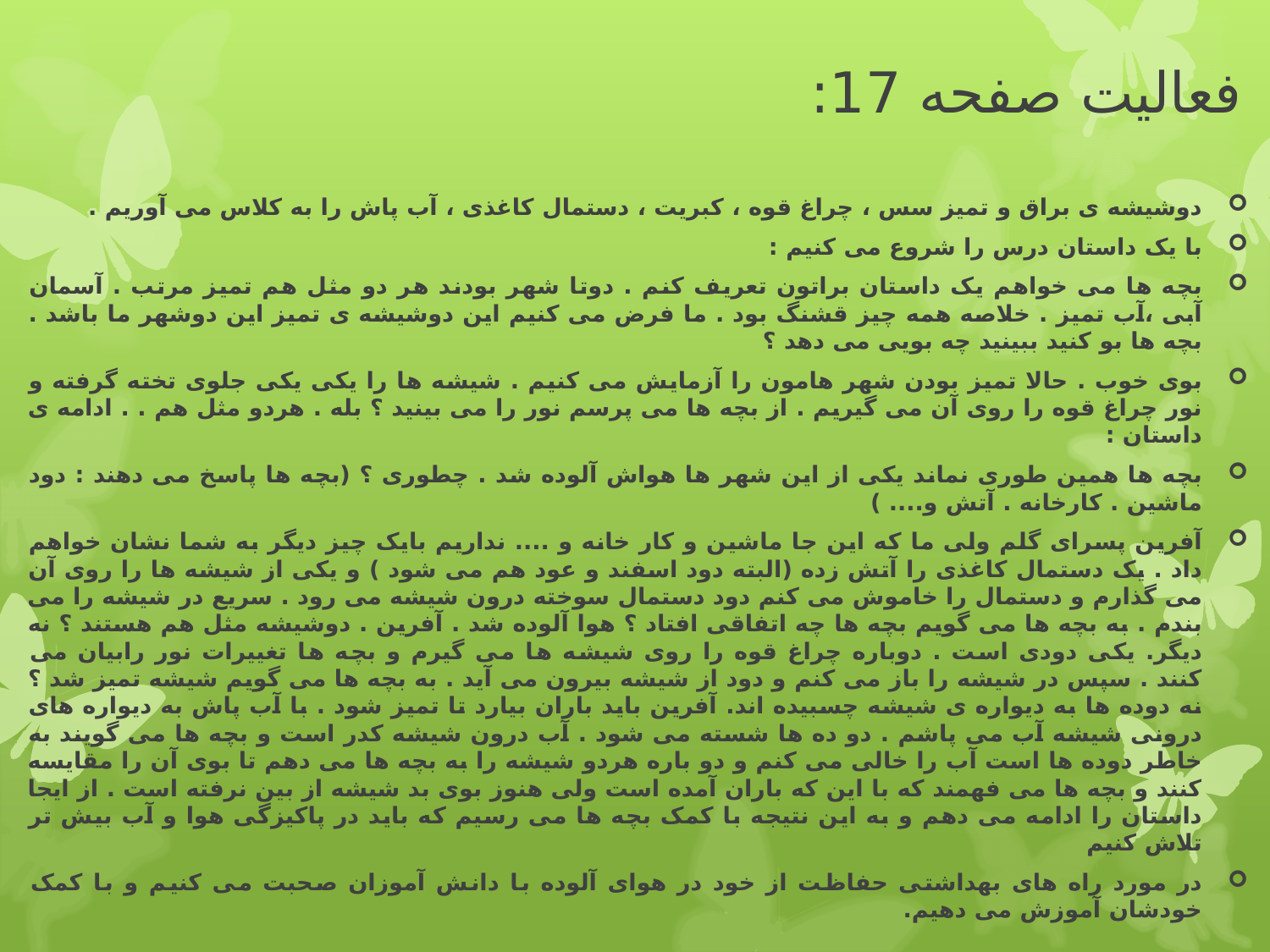

# فعالیت صفحه 17:
دوشیشه ی براق و تمیز سس ، چراغ قوه ، کبریت ، دستمال کاغذی ، آب پاش را به کلاس می آوریم .
با یک داستان درس را شروع می کنیم :
بچه ها می خواهم یک داستان براتون تعریف کنم . دوتا شهر بودند هر دو مثل هم تمیز مرتب . آسمان آبی ،آب تمیز . خلاصه همه چیز قشنگ بود . ما فرض می کنیم این دوشیشه ی تمیز این دوشهر ما باشد . بچه ها بو کنید ببینید چه بویی می دهد ؟
بوی خوب . حالا تمیز بودن شهر هامون را آزمایش می کنیم . شیشه ها را یکی یکی جلوی تخته گرفته و نور چراغ قوه را روی آن می گیریم . از بچه ها می پرسم نور را می بینید ؟ بله . هردو مثل هم . . ادامه ی داستان :
بچه ها همین طوری نماند یکی از این شهر ها هواش آلوده شد . چطوری ؟ (بچه ها پاسخ می دهند : دود ماشین . کارخانه . آتش و.... )
آفرین پسرای گلم ولی ما که این جا ماشین و کار خانه و .... نداریم بایک چیز دیگر به شما نشان خواهم داد . یک دستمال کاغذی را آتش زده (البته دود اسفند و عود هم می شود ) و یکی از شیشه ها را روی آن می گذارم و دستمال را خاموش می کنم دود دستمال سوخته درون شیشه می رود . سریع در شیشه را می بندم . به بچه ها می گویم بچه ها چه اتفاقی افتاد ؟ هوا آلوده شد . آفرین . دوشیشه مثل هم هستند ؟ نه دیگر. یکی دودی است . دوباره چراغ قوه را روی شیشه ها می گیرم و بچه ها تغییرات نور رابیان می کنند . سپس در شیشه را باز می کنم و دود از شیشه بیرون می آید . به بچه ها می گویم شیشه تمیز شد ؟ نه دوده ها به دیواره ی شیشه چسبیده اند. آفرین باید باران بیارد تا تمیز شود . با آب پاش به دیواره های درونی شیشه آب می پاشم . دو ده ها شسته می شود . آب درون شیشه کدر است و بچه ها می گویند به خاطر دوده ها است آب را خالی می کنم و دو باره هردو شیشه را به بچه ها می دهم تا بوی آن را مقایسه کنند و بچه ها می فهمند که با این که باران آمده است ولی هنوز بوی بد شیشه از بین نرفته است . از ایجا داستان را ادامه می دهم و به این نتیجه با کمک بچه ها می رسیم که باید در پاکیزگی هوا و آب بیش تر تلاش کنیم
در مورد راه های بهداشتی حفاظت از خود در هوای آلوده با دانش آموزان صحبت می کنیم و با کمک خودشان آموزش می دهیم.